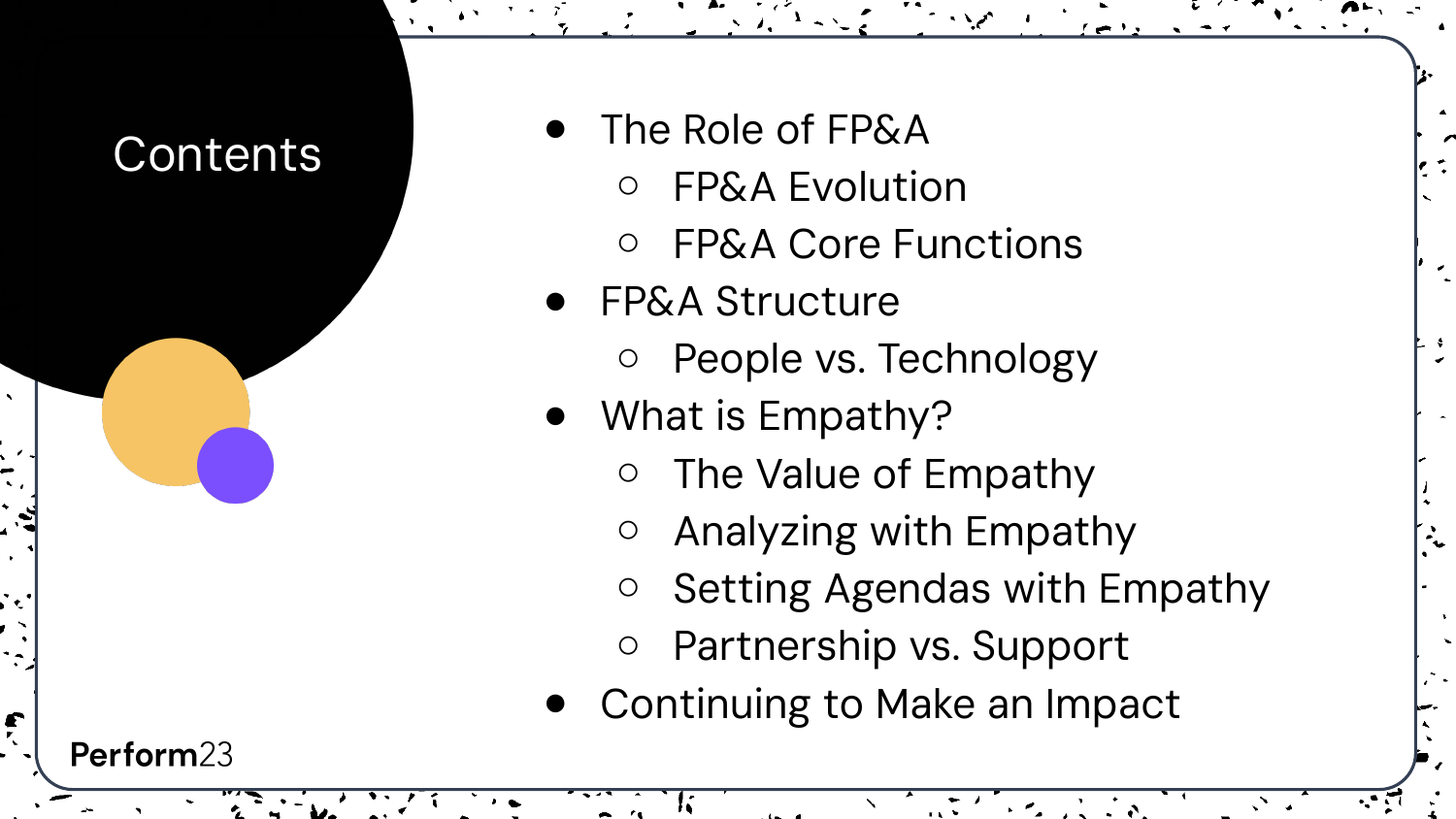

Contents
The Role of FP&A
FP&A Evolution
FP&A Core Functions
FP&A Structure
People vs. Technology
What is Empathy?
The Value of Empathy
Analyzing with Empathy
Setting Agendas with Empathy
Partnership vs. Support
Continuing to Make an Impact